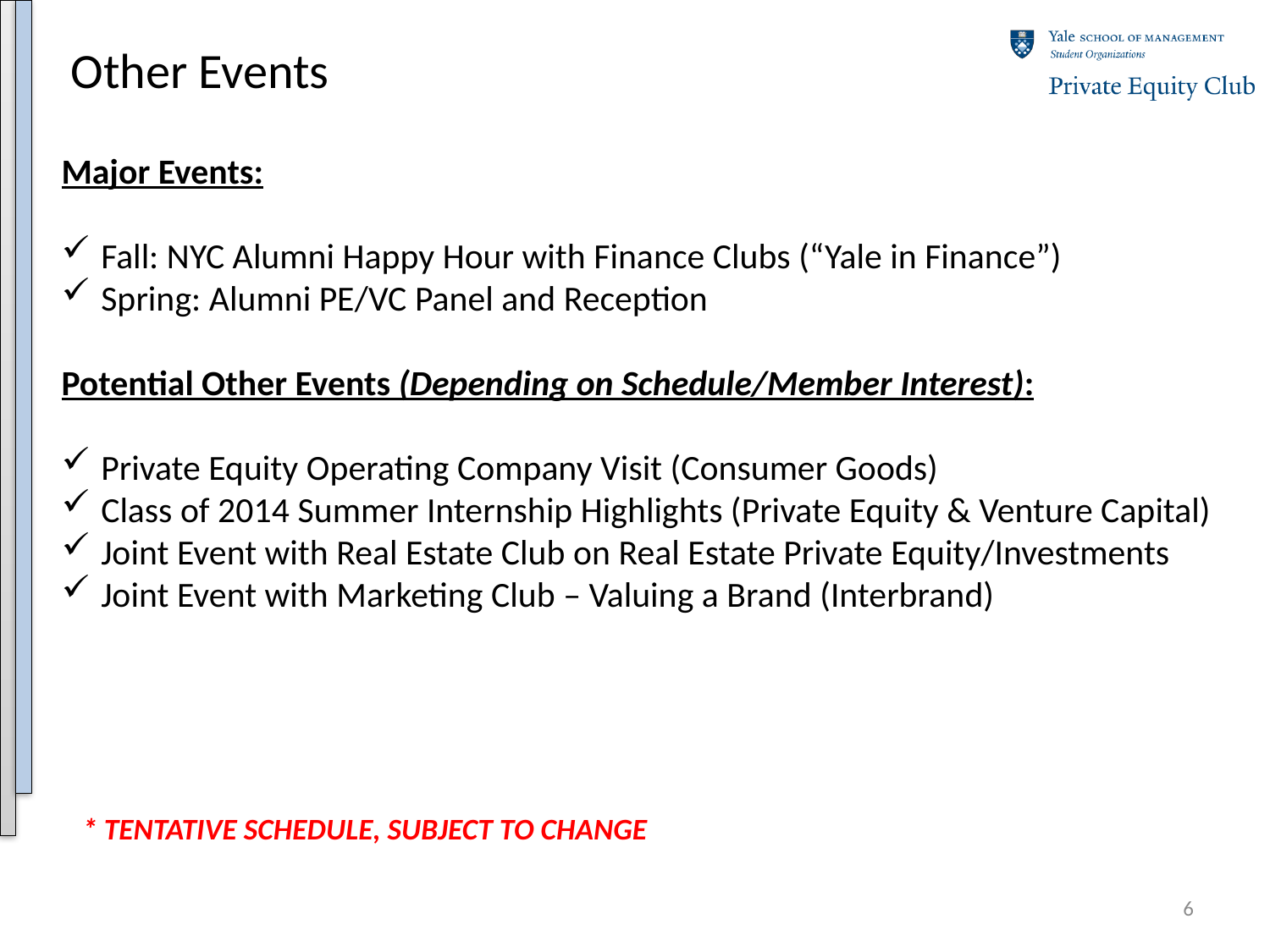

# Other Events
Major Events:

Fall: NYC Alumni Happy Hour with Finance Clubs (“Yale in Finance”)
Spring: Alumni PE/VC Panel and Reception

Potential Other Events (Depending on Schedule/Member Interest):

Private Equity Operating Company Visit (Consumer Goods)
Class of 2014 Summer Internship Highlights (Private Equity & Venture Capital)
Joint Event with Real Estate Club on Real Estate Private Equity/Investments
Joint Event with Marketing Club – Valuing a Brand (Interbrand)
* TENTATIVE SCHEDULE, SUBJECT TO CHANGE
6